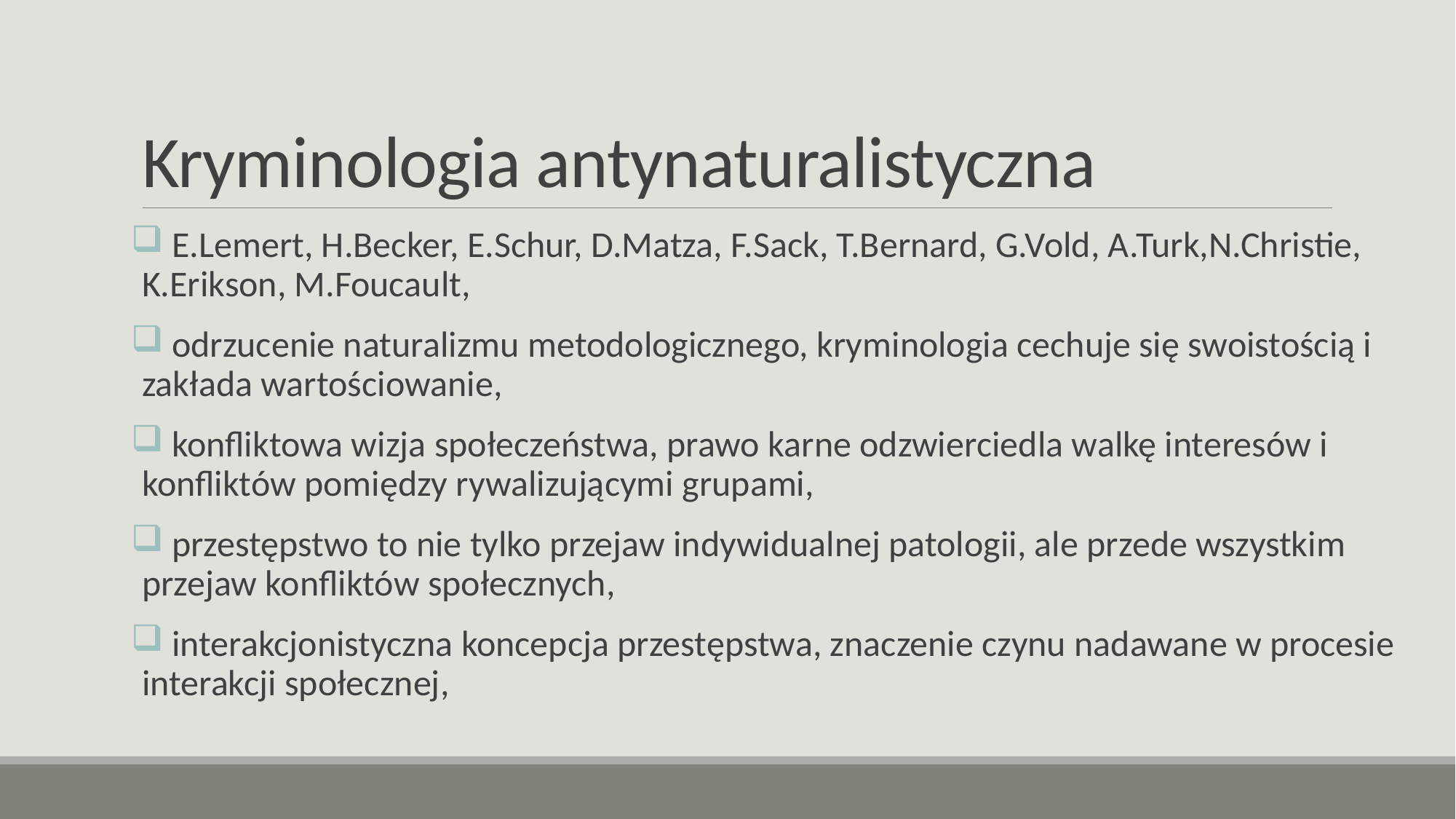

# Kryminologia antynaturalistyczna
 E.Lemert, H.Becker, E.Schur, D.Matza, F.Sack, T.Bernard, G.Vold, A.Turk,N.Christie, K.Erikson, M.Foucault,
 odrzucenie naturalizmu metodologicznego, kryminologia cechuje się swoistością i zakłada wartościowanie,
 konfliktowa wizja społeczeństwa, prawo karne odzwierciedla walkę interesów i konfliktów pomiędzy rywalizującymi grupami,
 przestępstwo to nie tylko przejaw indywidualnej patologii, ale przede wszystkim przejaw konfliktów społecznych,
 interakcjonistyczna koncepcja przestępstwa, znaczenie czynu nadawane w procesie interakcji społecznej,